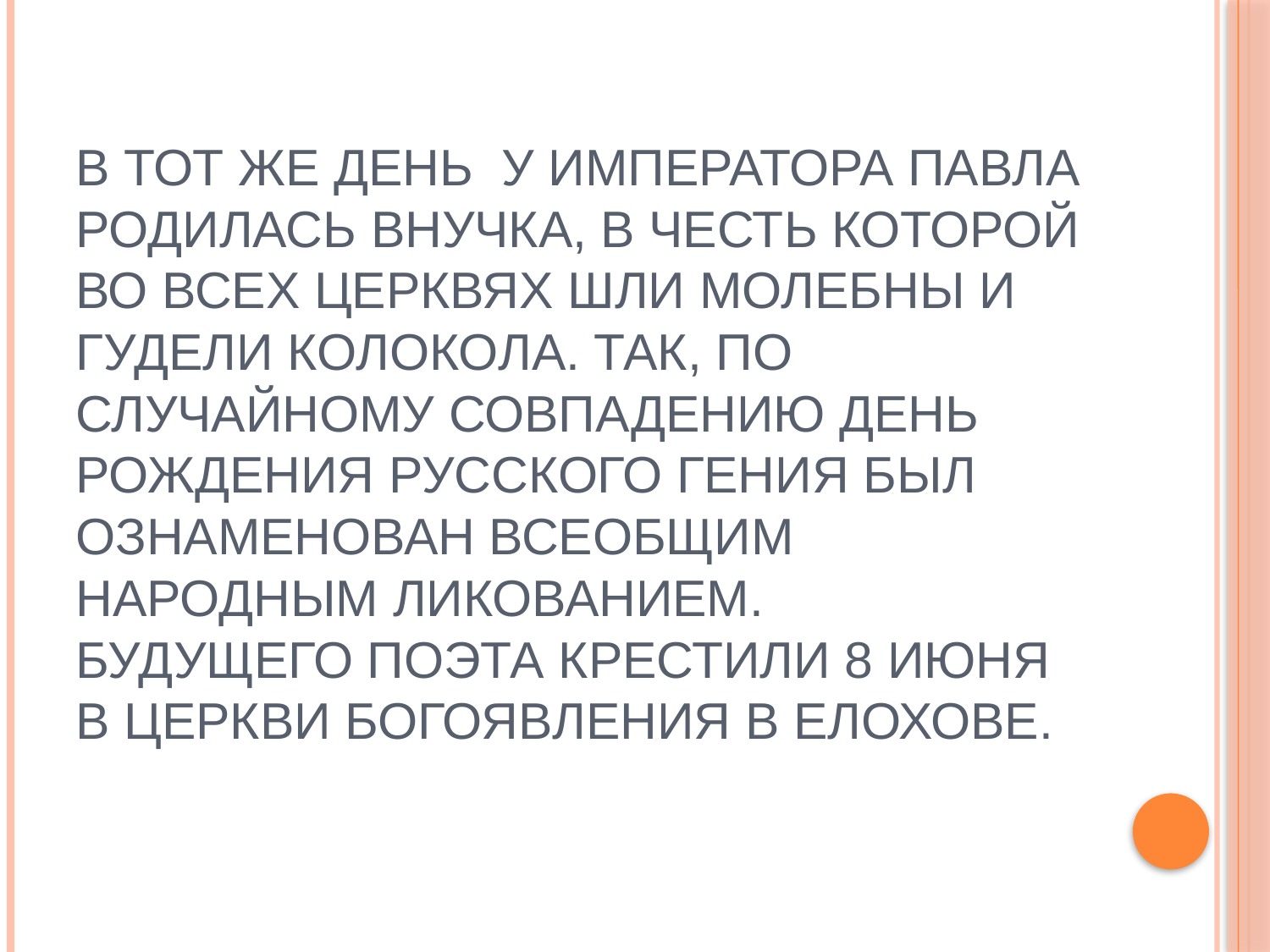

# В тот же день  у императора Павла родилась внучка, в честь которой во всех церквях шли молебны и гудели колокола. Так, по случайному совпадению день рождения русского гения был ознаменован всеобщим народным ликованием. Будущего поэта крестили 8 июня в церкви Богоявления в Елохове.